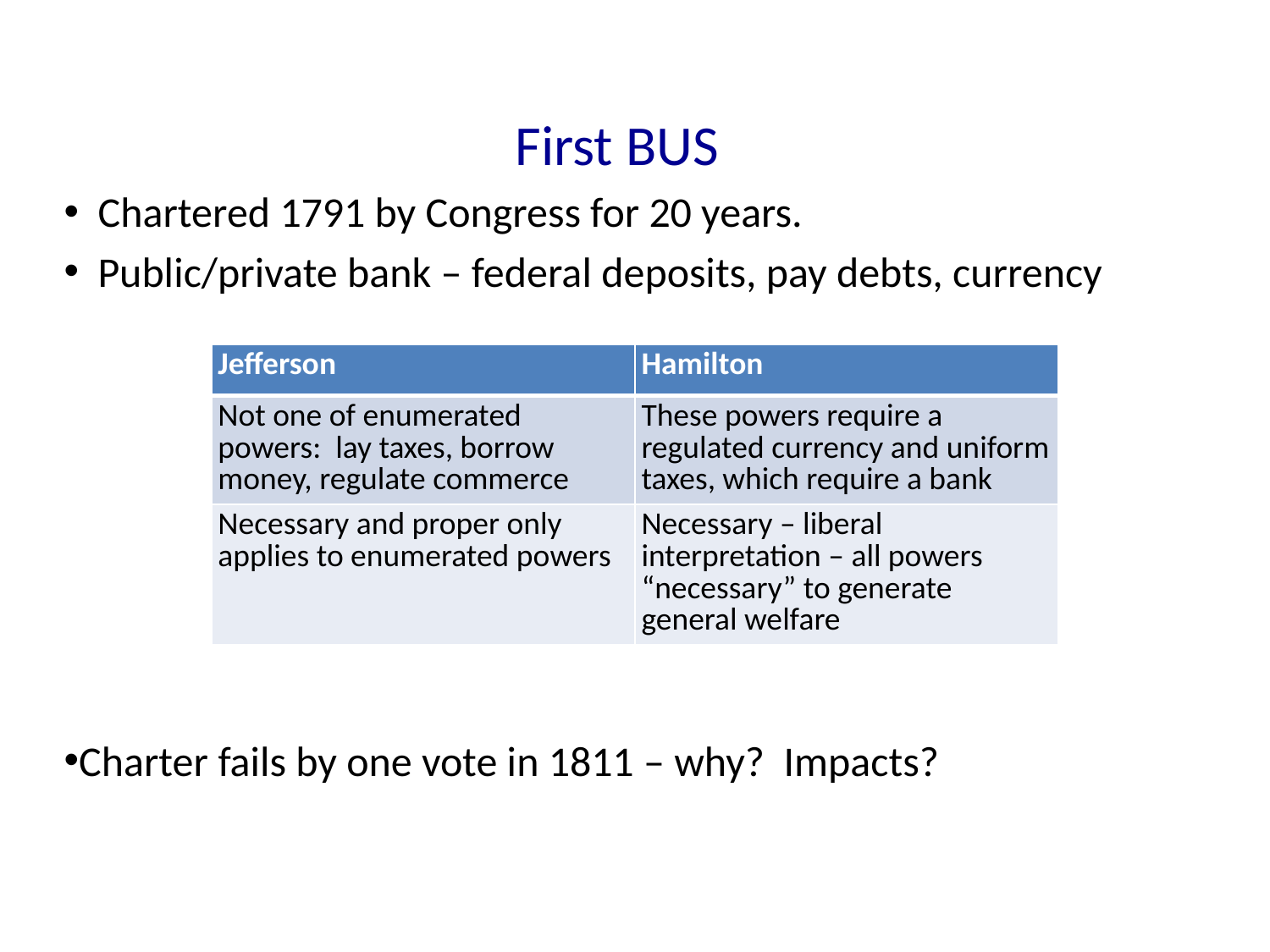

First BUS
  Chartered 1791 by Congress for 20 years.
  Public/private bank – federal deposits, pay debts, currency

Charter fails by one vote in 1811 – why?  Impacts?
| Jefferson | Hamilton |
| --- | --- |
| Not one of enumerated powers: lay taxes, borrow money, regulate commerce | These powers require a regulated currency and uniform taxes, which require a bank |
| Necessary and proper only applies to enumerated powers | Necessary – liberal interpretation – all powers “necessary” to generate general welfare |